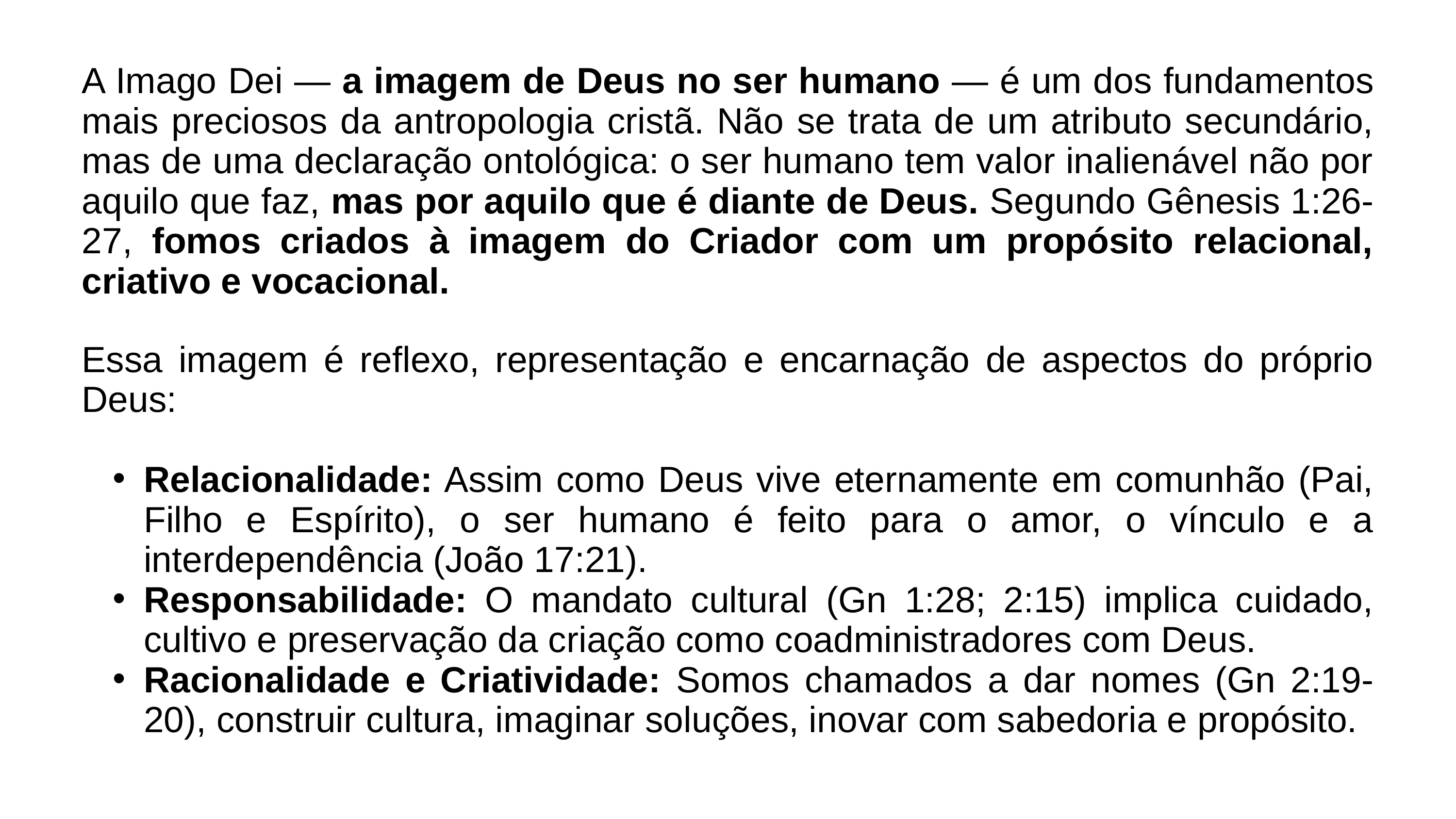

A Imago Dei — a imagem de Deus no ser humano — é um dos fundamentos mais preciosos da antropologia cristã. Não se trata de um atributo secundário, mas de uma declaração ontológica: o ser humano tem valor inalienável não por aquilo que faz, mas por aquilo que é diante de Deus. Segundo Gênesis 1:26-27, fomos criados à imagem do Criador com um propósito relacional, criativo e vocacional.
Essa imagem é reflexo, representação e encarnação de aspectos do próprio Deus:

Relacionalidade: Assim como Deus vive eternamente em comunhão (Pai, Filho e Espírito), o ser humano é feito para o amor, o vínculo e a interdependência (João 17:21).
Responsabilidade: O mandato cultural (Gn 1:28; 2:15) implica cuidado, cultivo e preservação da criação como coadministradores com Deus.
Racionalidade e Criatividade: Somos chamados a dar nomes (Gn 2:19-20), construir cultura, imaginar soluções, inovar com sabedoria e propósito.